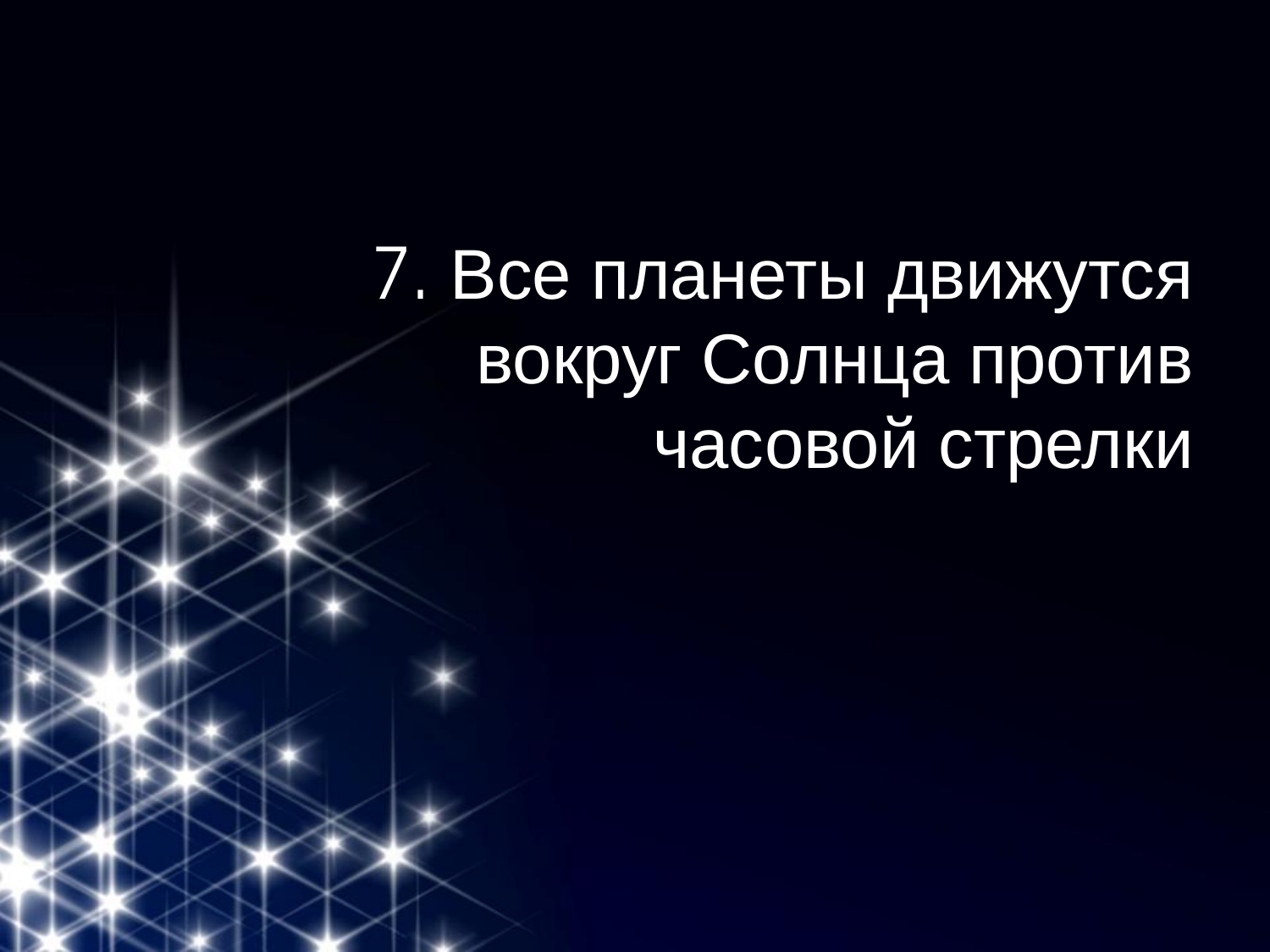

#
7. Все планеты движутся вокруг Солнца против часовой стрелки